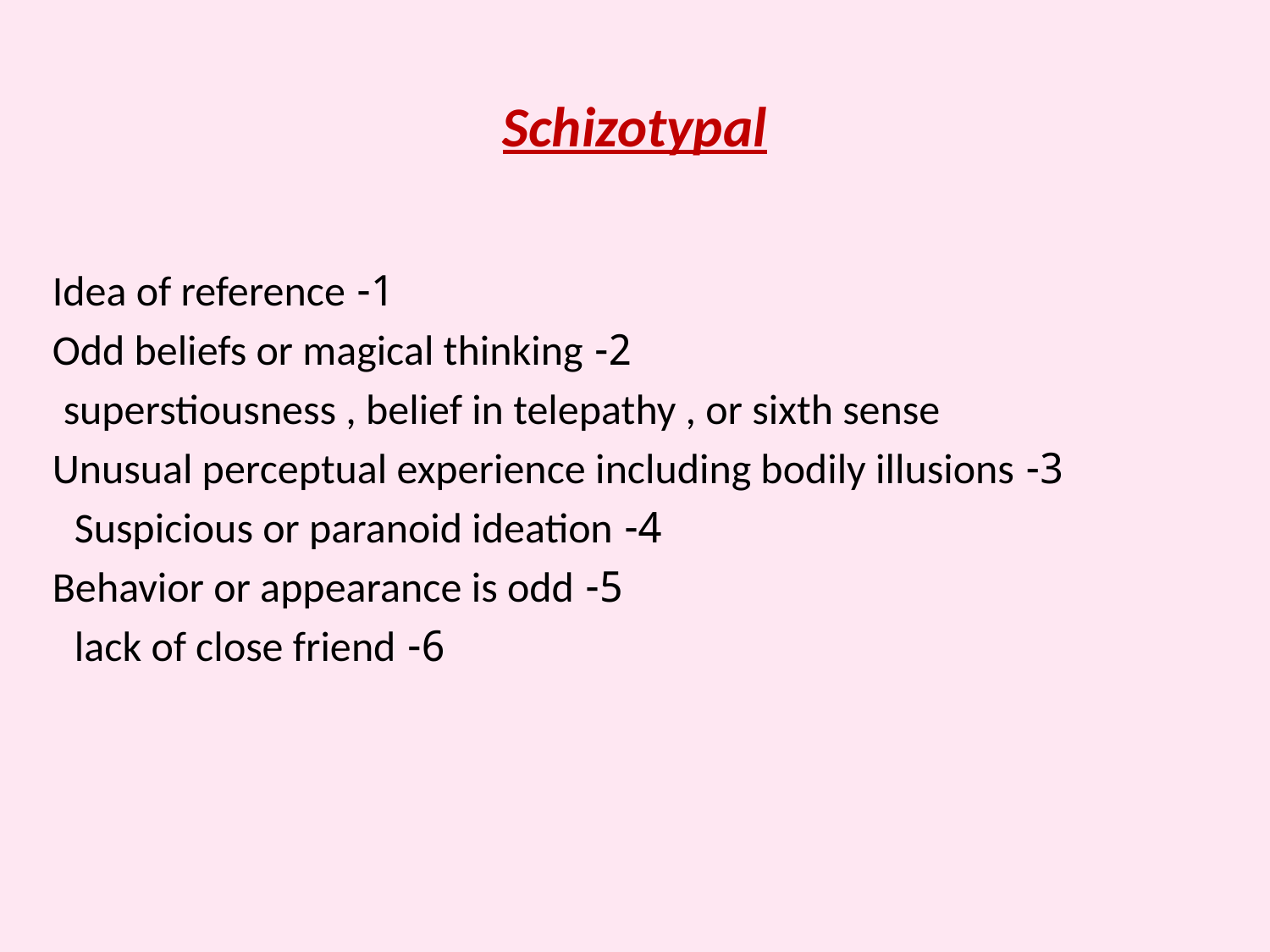

# Schizotypal

 1- Idea of reference
 2- Odd beliefs or magical thinking
   superstiousness , belief in telepathy , or sixth sense
3- Unusual perceptual experience including bodily illusions
4- Suspicious or paranoid ideation
5- Behavior or appearance is odd
6- lack of close friend